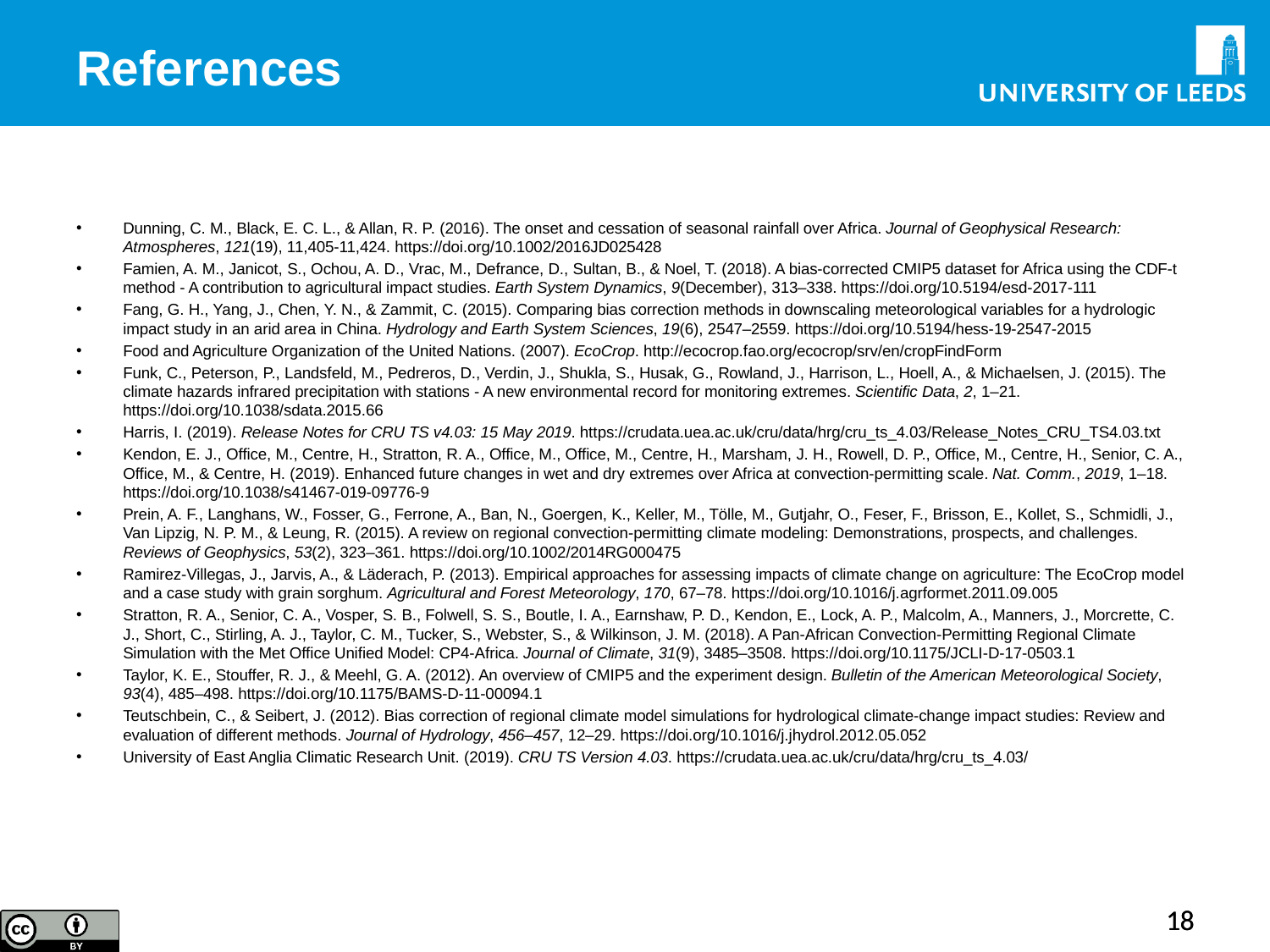

# References
Dunning, C. M., Black, E. C. L., & Allan, R. P. (2016). The onset and cessation of seasonal rainfall over Africa. Journal of Geophysical Research: Atmospheres, 121(19), 11,405-11,424. https://doi.org/10.1002/2016JD025428
Famien, A. M., Janicot, S., Ochou, A. D., Vrac, M., Defrance, D., Sultan, B., & Noel, T. (2018). A bias-corrected CMIP5 dataset for Africa using the CDF-t method - A contribution to agricultural impact studies. Earth System Dynamics, 9(December), 313–338. https://doi.org/10.5194/esd-2017-111
Fang, G. H., Yang, J., Chen, Y. N., & Zammit, C. (2015). Comparing bias correction methods in downscaling meteorological variables for a hydrologic impact study in an arid area in China. Hydrology and Earth System Sciences, 19(6), 2547–2559. https://doi.org/10.5194/hess-19-2547-2015
Food and Agriculture Organization of the United Nations. (2007). EcoCrop. http://ecocrop.fao.org/ecocrop/srv/en/cropFindForm
Funk, C., Peterson, P., Landsfeld, M., Pedreros, D., Verdin, J., Shukla, S., Husak, G., Rowland, J., Harrison, L., Hoell, A., & Michaelsen, J. (2015). The climate hazards infrared precipitation with stations - A new environmental record for monitoring extremes. Scientific Data, 2, 1–21. https://doi.org/10.1038/sdata.2015.66
Harris, I. (2019). Release Notes for CRU TS v4.03: 15 May 2019. https://crudata.uea.ac.uk/cru/data/hrg/cru_ts_4.03/Release_Notes_CRU_TS4.03.txt
Kendon, E. J., Office, M., Centre, H., Stratton, R. A., Office, M., Office, M., Centre, H., Marsham, J. H., Rowell, D. P., Office, M., Centre, H., Senior, C. A., Office, M., & Centre, H. (2019). Enhanced future changes in wet and dry extremes over Africa at convection-permitting scale. Nat. Comm., 2019, 1–18. https://doi.org/10.1038/s41467-019-09776-9
Prein, A. F., Langhans, W., Fosser, G., Ferrone, A., Ban, N., Goergen, K., Keller, M., Tölle, M., Gutjahr, O., Feser, F., Brisson, E., Kollet, S., Schmidli, J., Van Lipzig, N. P. M., & Leung, R. (2015). A review on regional convection-permitting climate modeling: Demonstrations, prospects, and challenges. Reviews of Geophysics, 53(2), 323–361. https://doi.org/10.1002/2014RG000475
Ramirez-Villegas, J., Jarvis, A., & Läderach, P. (2013). Empirical approaches for assessing impacts of climate change on agriculture: The EcoCrop model and a case study with grain sorghum. Agricultural and Forest Meteorology, 170, 67–78. https://doi.org/10.1016/j.agrformet.2011.09.005
Stratton, R. A., Senior, C. A., Vosper, S. B., Folwell, S. S., Boutle, I. A., Earnshaw, P. D., Kendon, E., Lock, A. P., Malcolm, A., Manners, J., Morcrette, C. J., Short, C., Stirling, A. J., Taylor, C. M., Tucker, S., Webster, S., & Wilkinson, J. M. (2018). A Pan-African Convection-Permitting Regional Climate Simulation with the Met Office Unified Model: CP4-Africa. Journal of Climate, 31(9), 3485–3508. https://doi.org/10.1175/JCLI-D-17-0503.1
Taylor, K. E., Stouffer, R. J., & Meehl, G. A. (2012). An overview of CMIP5 and the experiment design. Bulletin of the American Meteorological Society, 93(4), 485–498. https://doi.org/10.1175/BAMS-D-11-00094.1
Teutschbein, C., & Seibert, J. (2012). Bias correction of regional climate model simulations for hydrological climate-change impact studies: Review and evaluation of different methods. Journal of Hydrology, 456–457, 12–29. https://doi.org/10.1016/j.jhydrol.2012.05.052
University of East Anglia Climatic Research Unit. (2019). CRU TS Version 4.03. https://crudata.uea.ac.uk/cru/data/hrg/cru_ts_4.03/